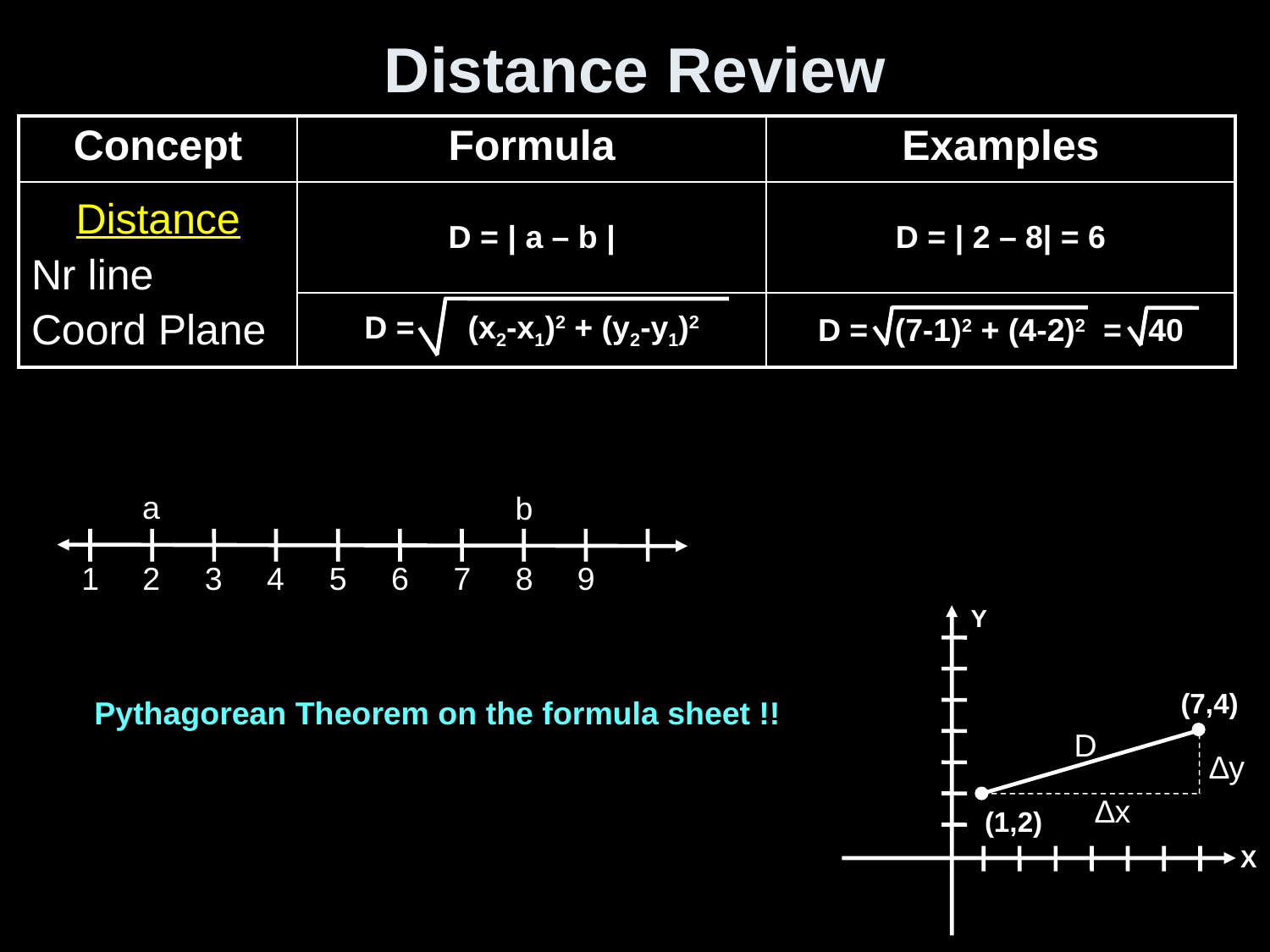

# Distance Review
| Concept | Formula | Examples |
| --- | --- | --- |
| Distance Nr line Coord Plane | D = | a – b | | D = | 2 – 8| = 6 |
|  | D = (x2-x1)2 + (y2-y1)2 | D = (7-1)2 + (4-2)2 = 40 |

a
b

1
2
3
4
5
6
7
8
9
Y

(7,4)
D

∆y
∆x

(1,2)
X
Pythagorean Theorem on the formula sheet !!